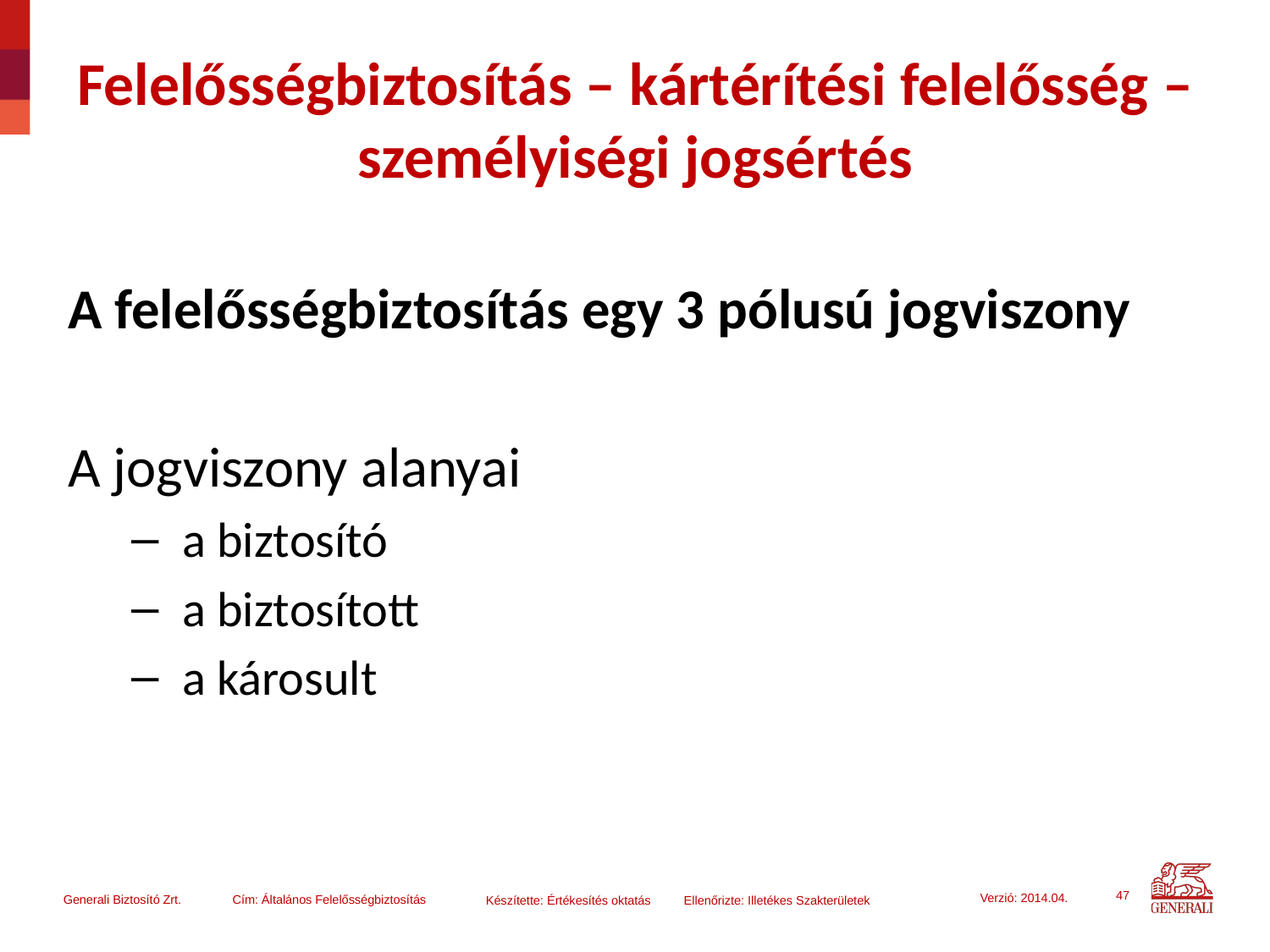

# Felelősségbiztosítás – kártérítési felelősség – személyiségi jogsértés
A felelősségbiztosítás egy 3 pólusú jogviszony

A jogviszony alanyai
 a biztosító
 a biztosított
 a károsult